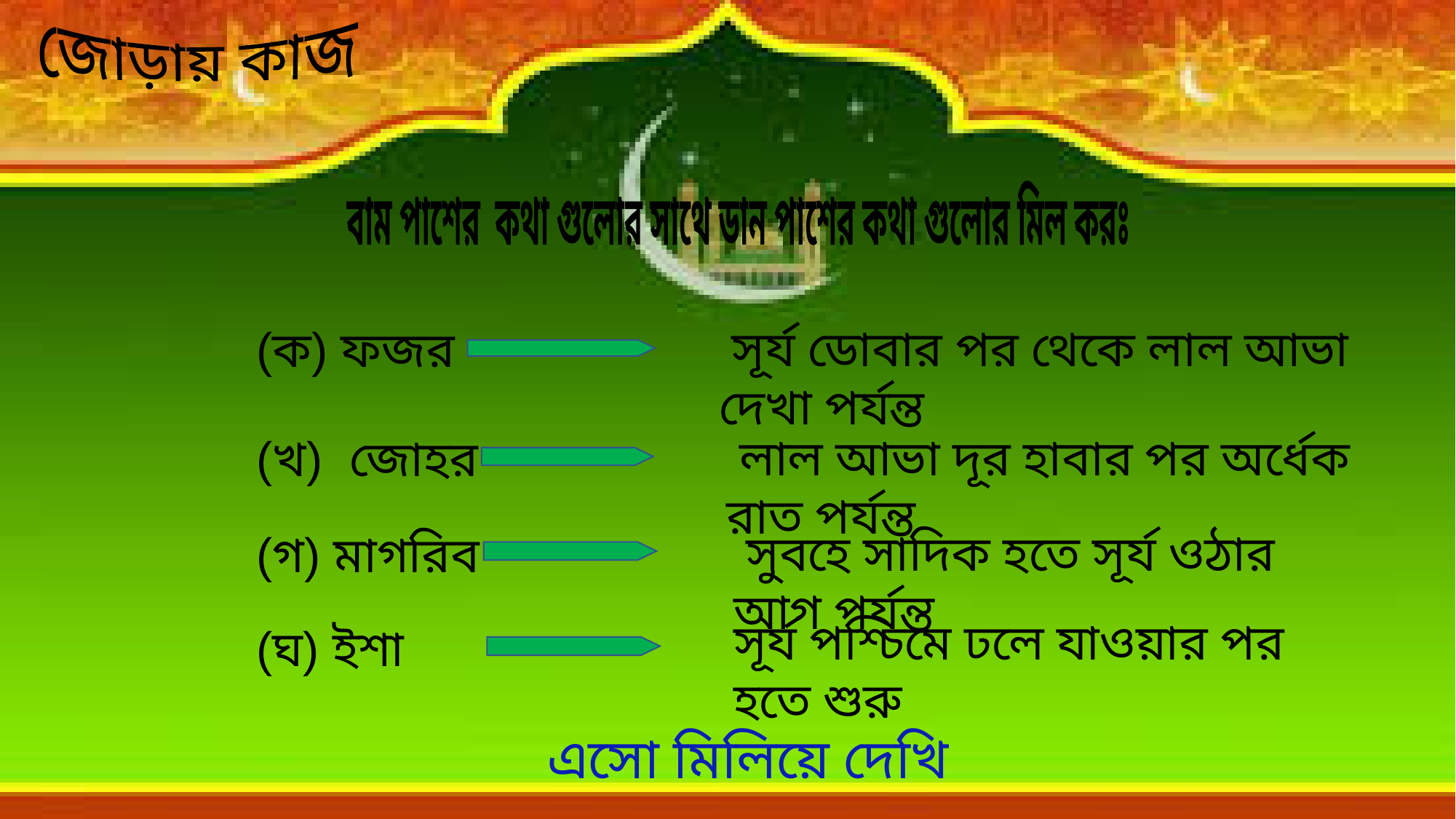

জোড়ায় কাজ
বাম পাশের  কথা গুলোর সাথে ডান পাশের কথা গুলোর মিল করঃ
 সূর্য ডোবার পর থেকে লাল আভা দেখা পর্যন্ত
(ক) ফজর

 লাল আভা দূর হাবার পর অর্ধেক রাত পর্যন্ত
(খ)  জোহর

 সুবহে সাদিক হতে সূর্য ওঠার আগ পর্যন্ত
(গ) মাগরিব

সূর্য পশ্চিমে ঢলে যাওয়ার পর হতে শুরু
(ঘ) ইশা

এসো মিলিয়ে দেখি